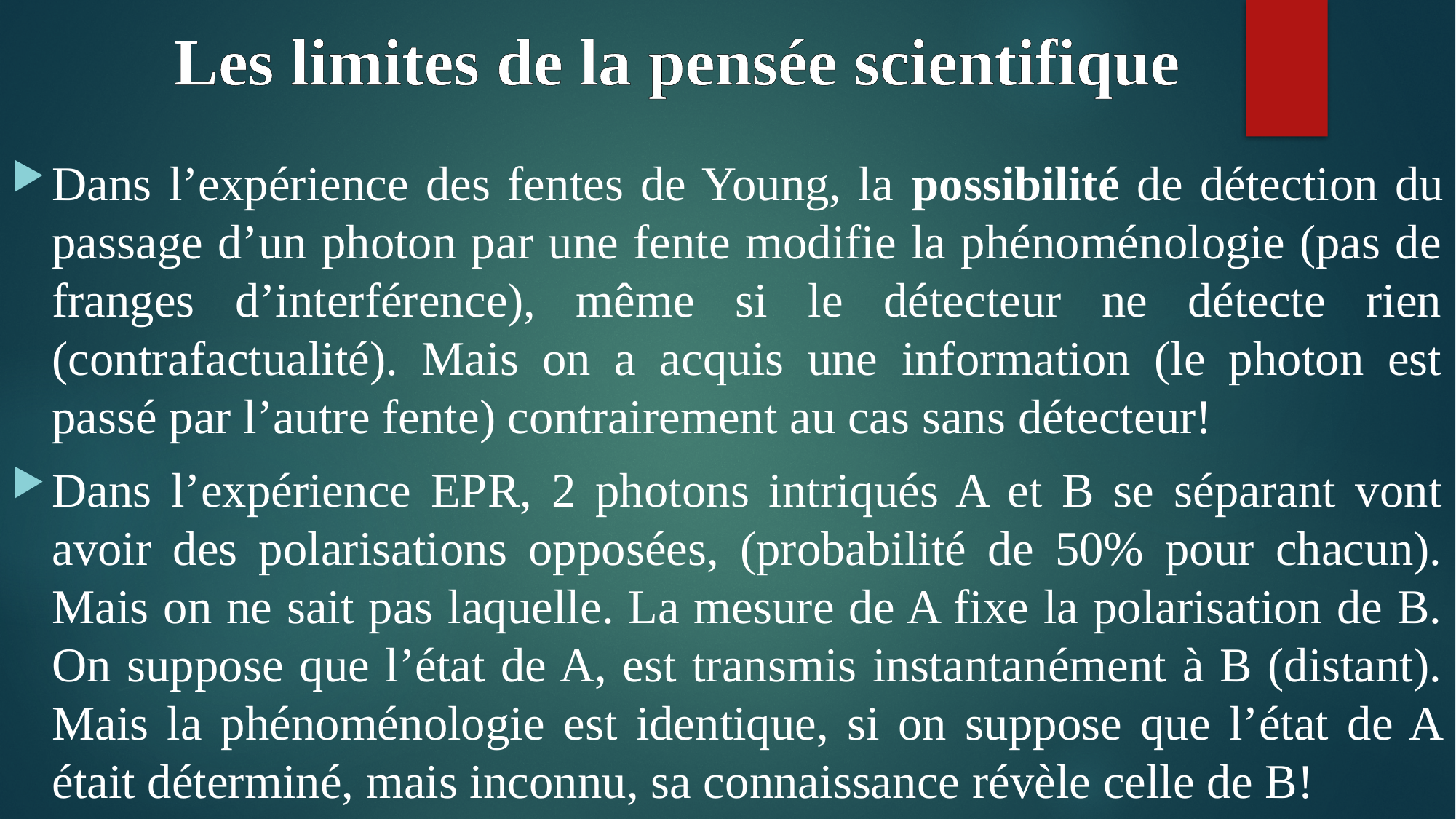

Les limites de la pensée scientifique
Dans l’expérience des fentes de Young, la possibilité de détection du passage d’un photon par une fente modifie la phénoménologie (pas de franges d’interférence), même si le détecteur ne détecte rien (contrafactualité). Mais on a acquis une information (le photon est passé par l’autre fente) contrairement au cas sans détecteur!
Dans l’expérience EPR, 2 photons intriqués A et B se séparant vont avoir des polarisations opposées, (probabilité de 50% pour chacun). Mais on ne sait pas laquelle. La mesure de A fixe la polarisation de B. On suppose que l’état de A, est transmis instantanément à B (distant). Mais la phénoménologie est identique, si on suppose que l’état de A était déterminé, mais inconnu, sa connaissance révèle celle de B!